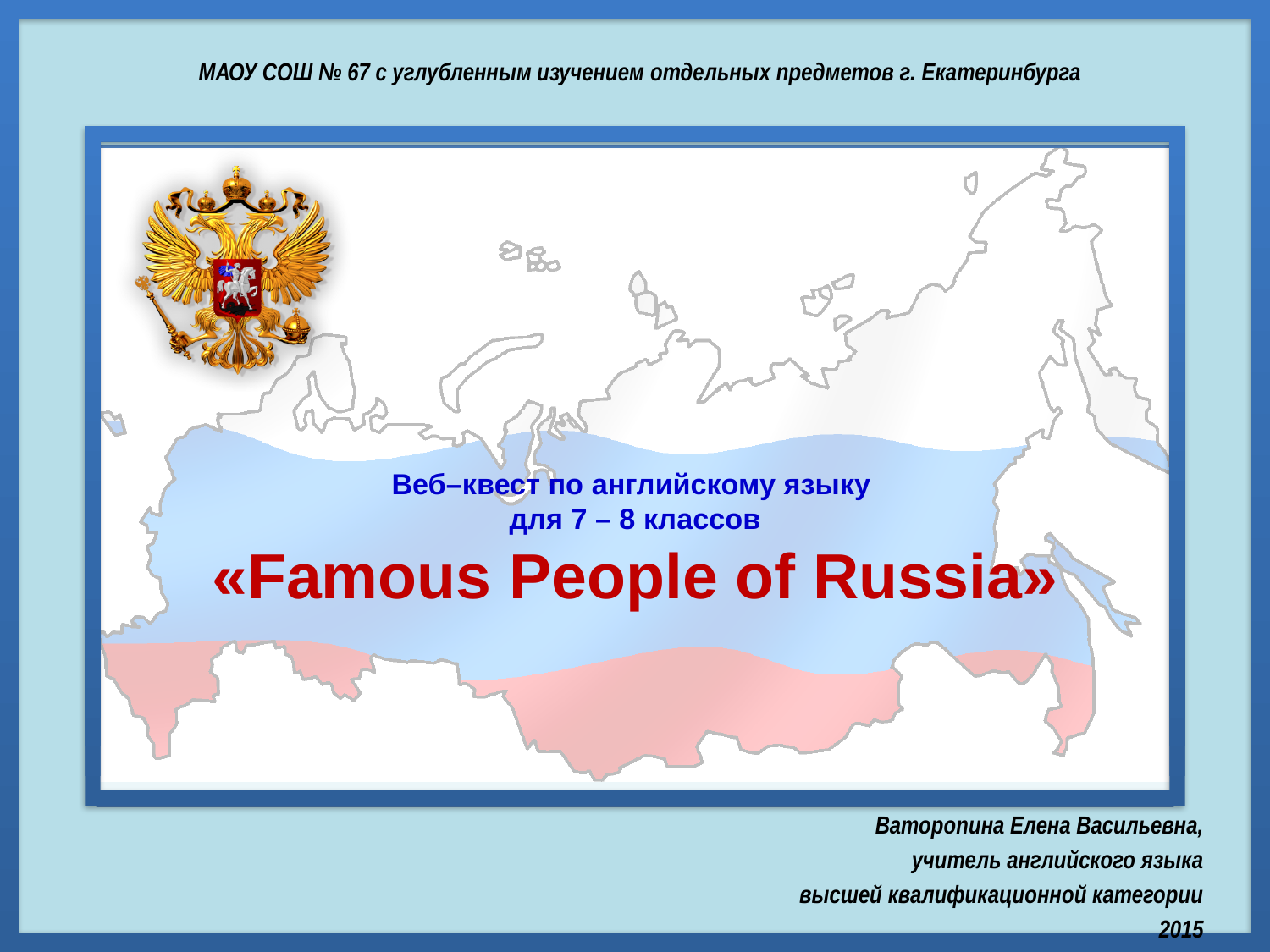

МАОУ СОШ № 67 с углубленным изучением отдельных предметов г. Екатеринбурга
# Веб–квест по английскому языку для 7 – 8 классов «Famous People of Russia»
Ваторопина Елена Васильевна,
учитель английского языка
высшей квалификационной категории
2015